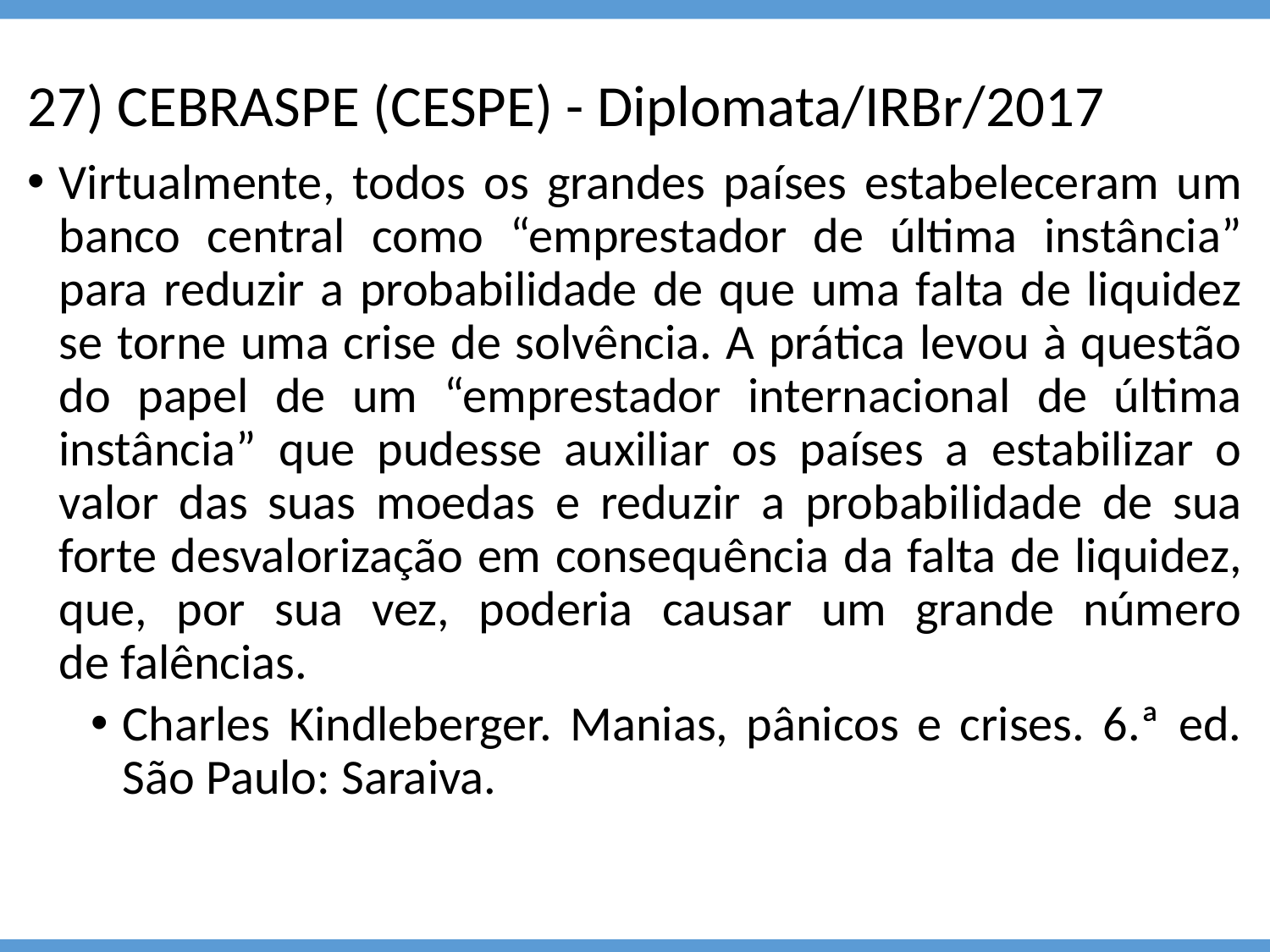

# 27) CEBRASPE (CESPE) - Diplomata/IRBr/2017
Virtualmente, todos os grandes países estabeleceram um banco central como “emprestador de última instância” para reduzir a probabilidade de que uma falta de liquidez
se torne uma crise de solvência. A prática levou à questão do papel de um “emprestador internacional de última instância” que pudesse auxiliar os países a estabilizar o valor das suas moedas e reduzir a probabilidade de sua forte desvalorização em consequência da falta de liquidez, que, por sua vez, poderia causar um grande número
de falências.
Charles Kindleberger. Manias, pânicos e crises. 6.ª ed. São Paulo: Saraiva.